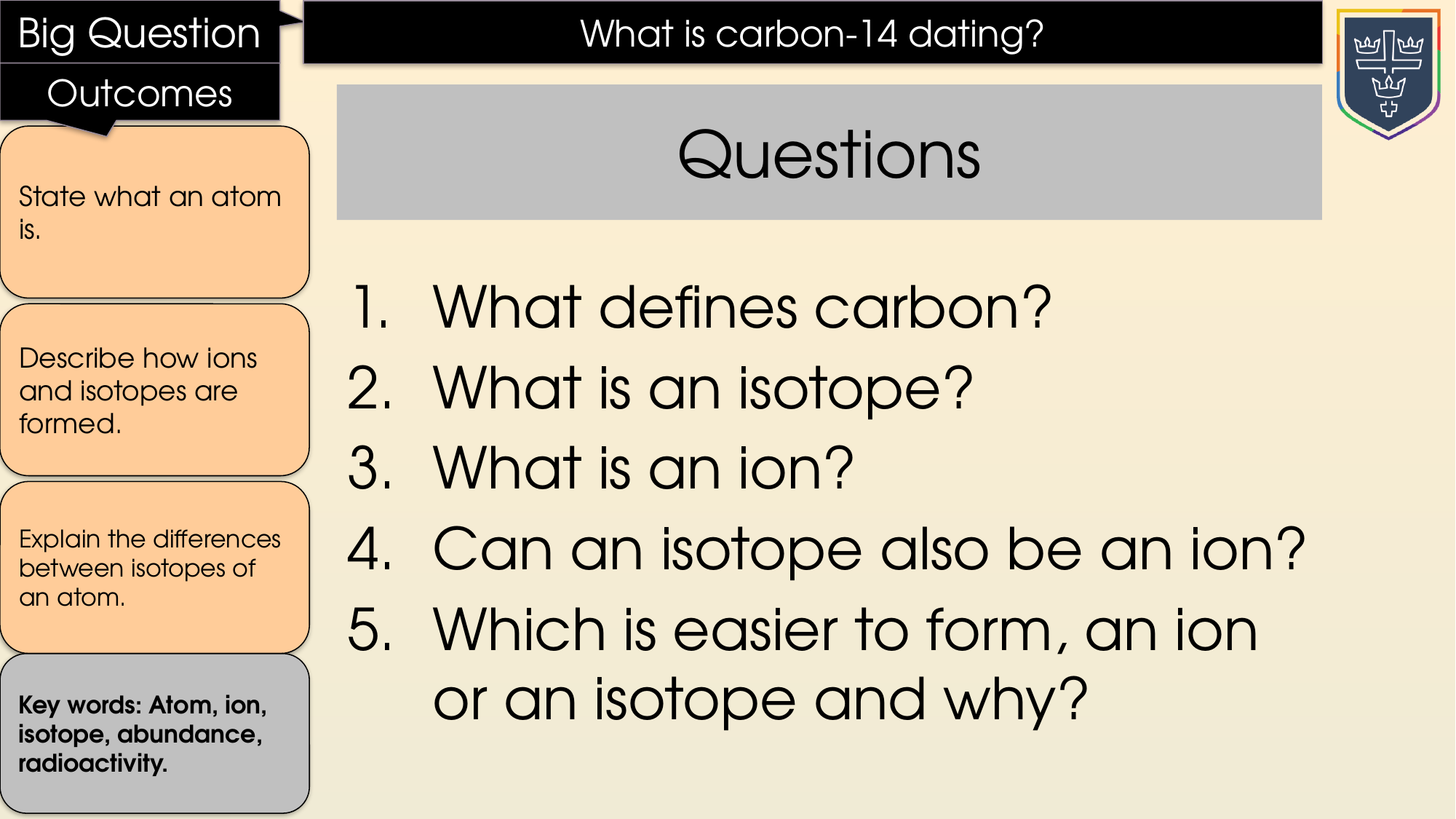

Questions
What defines carbon?
What is an isotope?
What is an ion?
Can an isotope also be an ion?
Which is easier to form, an ion or an isotope and why?